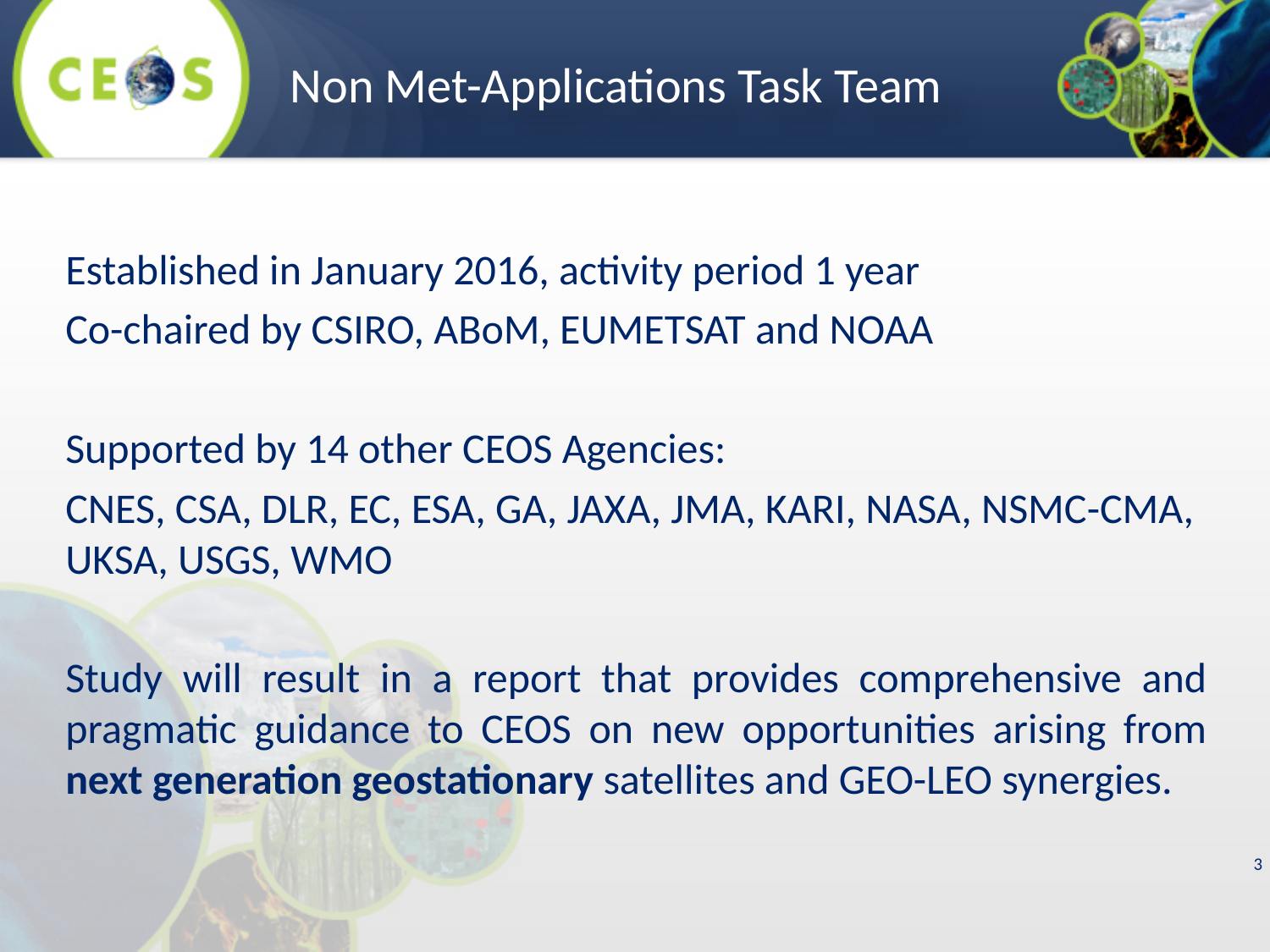

Non Met-Applications Task Team
Established in January 2016, activity period 1 year
Co-chaired by CSIRO, ABoM, EUMETSAT and NOAA

Supported by 14 other CEOS Agencies:
CNES, CSA, DLR, EC, ESA, GA, JAXA, JMA, KARI, NASA, NSMC-CMA, UKSA, USGS, WMO

Study will result in a report that provides comprehensive and pragmatic guidance to CEOS on new opportunities arising from next generation geostationary satellites and GEO-LEO synergies.
3